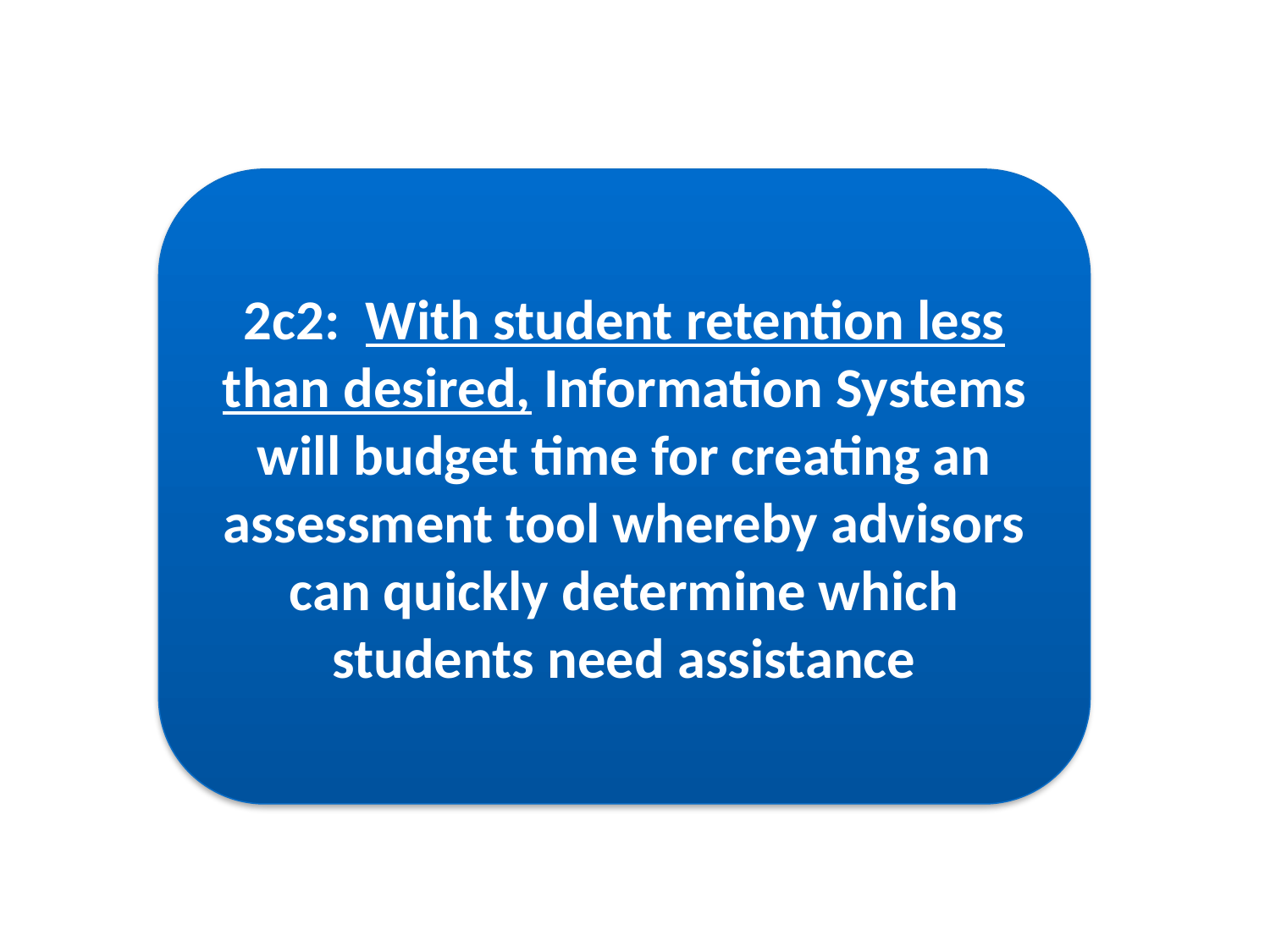

2c2:  With student retention less than desired, Information Systems will budget time for creating an assessment tool whereby advisors can quickly determine which students need assistance